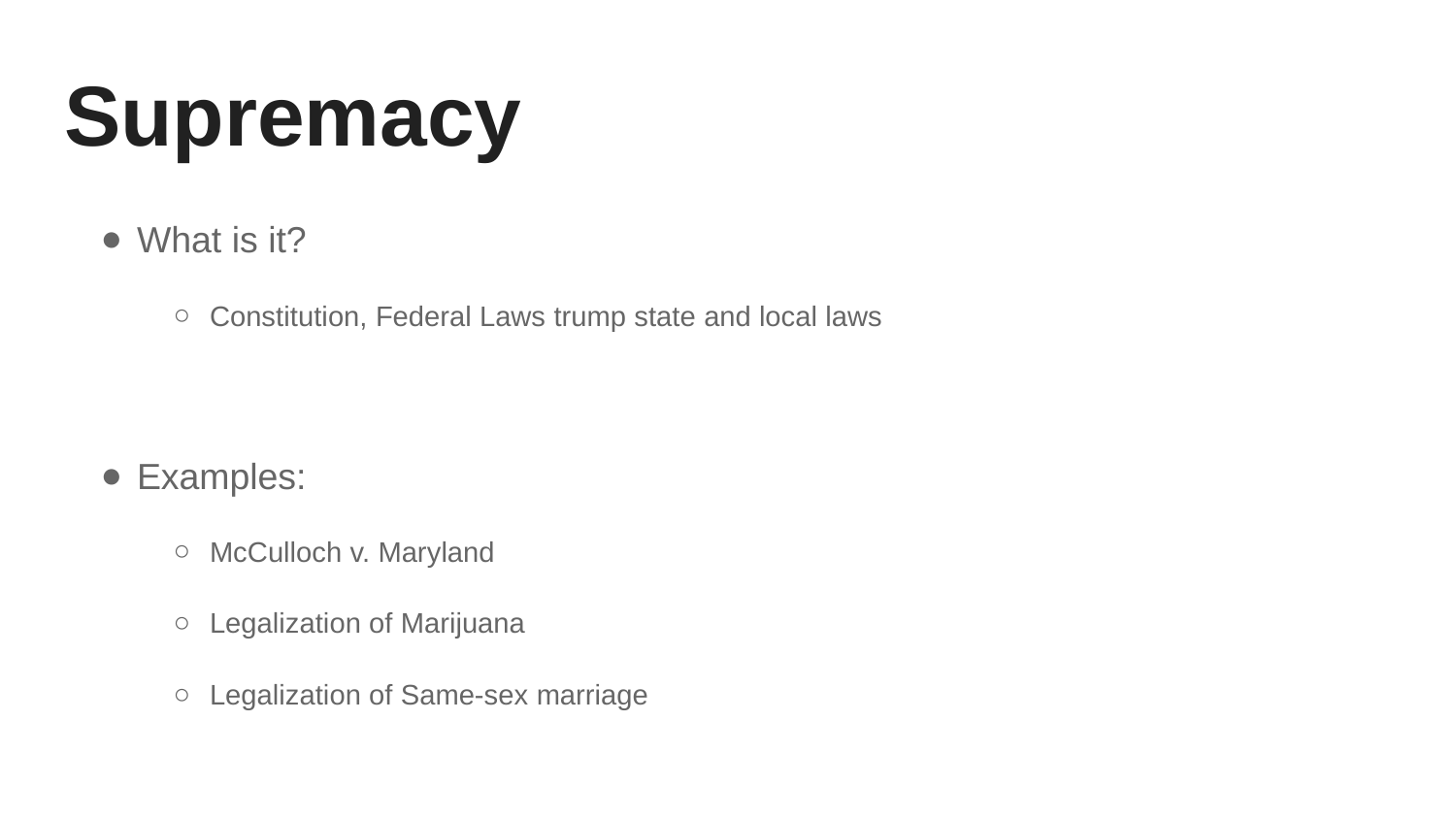

# Supremacy
What is it?
Constitution, Federal Laws trump state and local laws

Examples:
McCulloch v. Maryland
Legalization of Marijuana
Legalization of Same-sex marriage